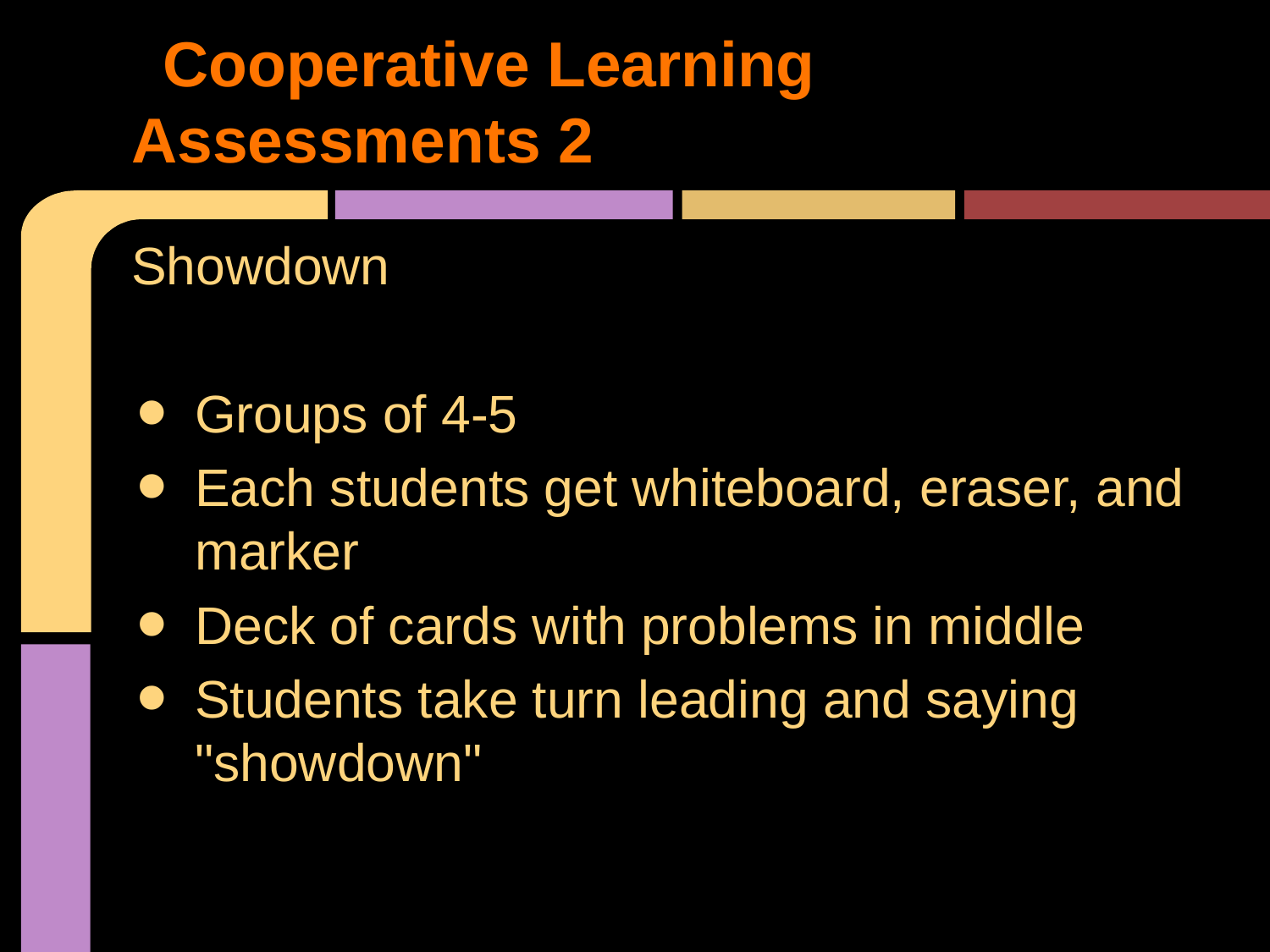

# Cooperative Learning Assessments 2
Showdown

Groups of 4-5
Each students get whiteboard, eraser, and marker
Deck of cards with problems in middle
Students take turn leading and saying "showdown"